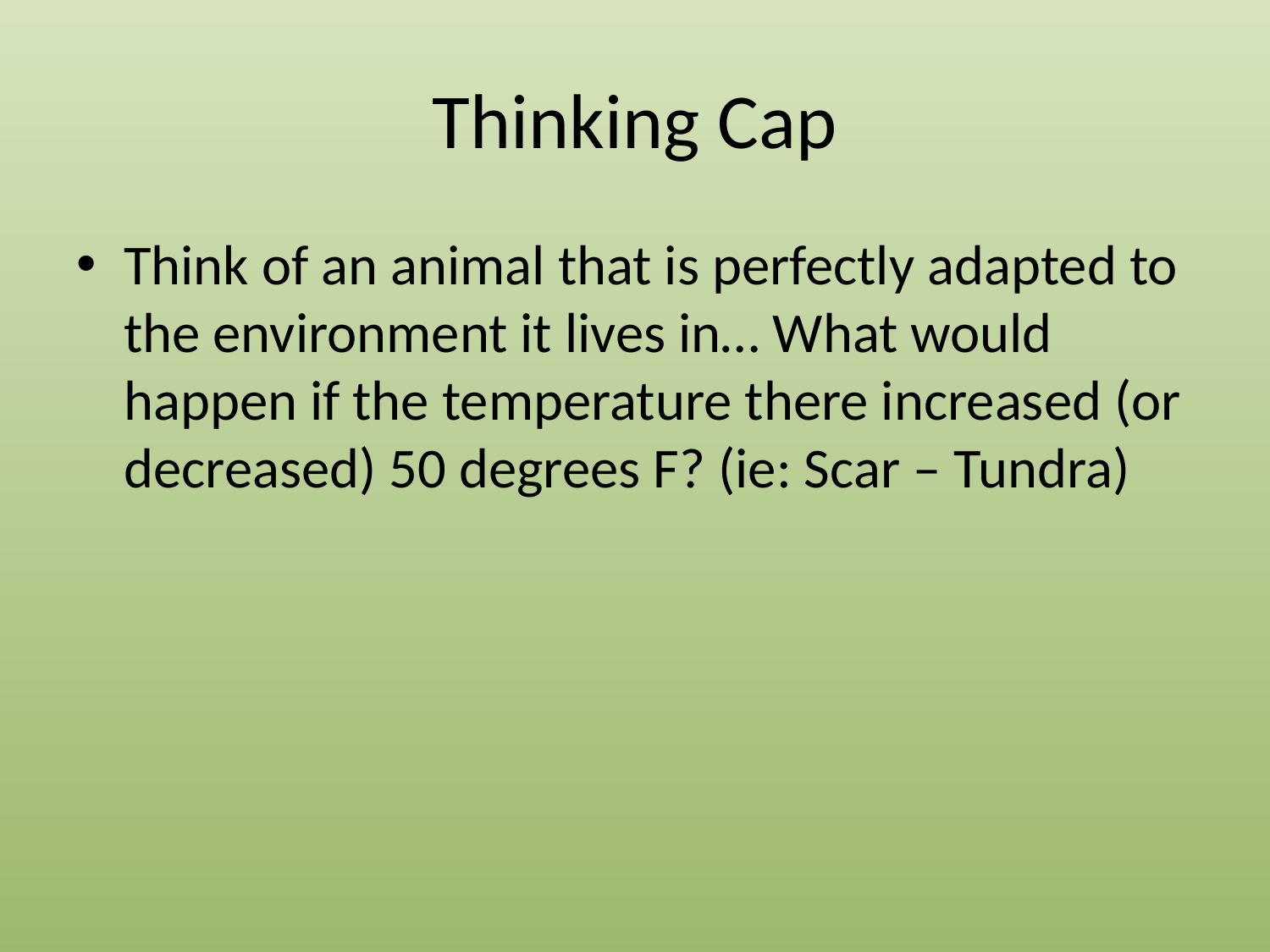

# Thinking Cap
Think of an animal that is perfectly adapted to the environment it lives in… What would happen if the temperature there increased (or decreased) 50 degrees F? (ie: Scar – Tundra)